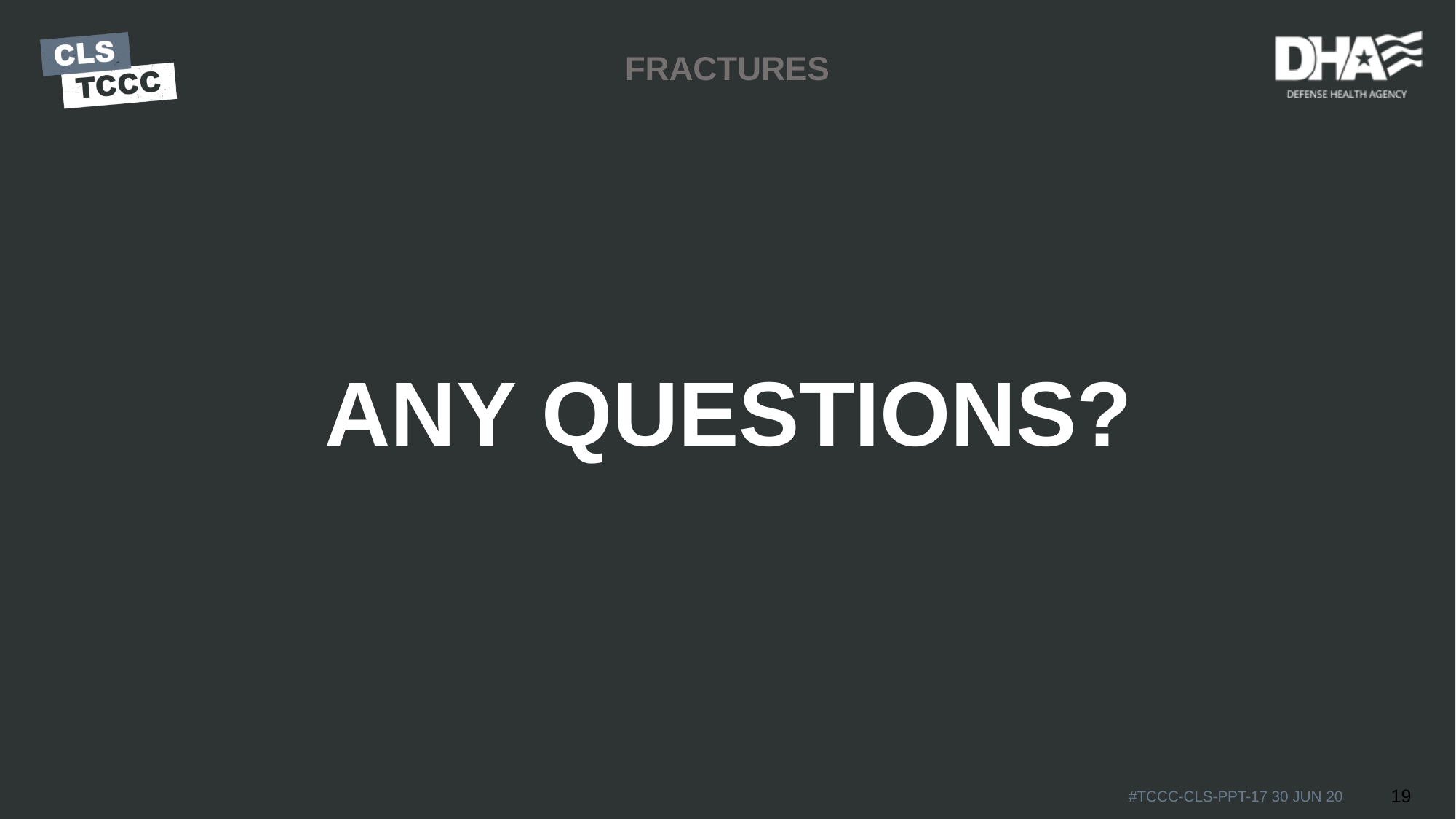

# FRACTURES
ANY QUESTIONS?
19
#TCCC-CLS-PPT-17 30 JUN 20